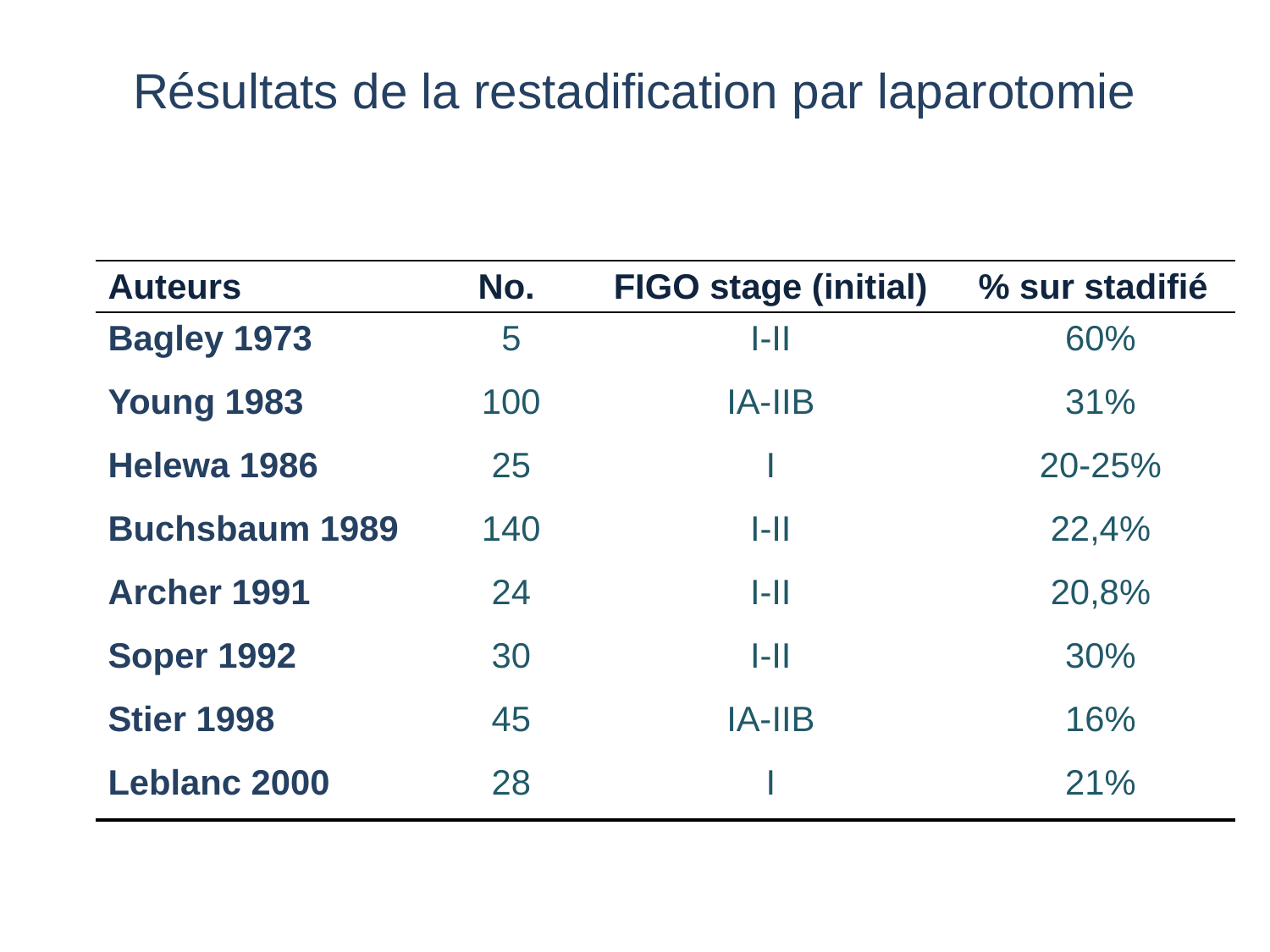

Résultats de la restadification par laparotomie
| Auteurs | No. | FIGO stage (initial) | % sur stadifié |
| --- | --- | --- | --- |
| Bagley 1973 | 5 | I-II | 60% |
| Young 1983 | 100 | IA-IIB | 31% |
| Helewa 1986 | 25 | I | 20-25% |
| Buchsbaum 1989 | 140 | I-II | 22,4% |
| Archer 1991 | 24 | I-II | 20,8% |
| Soper 1992 | 30 | I-II | 30% |
| Stier 1998 | 45 | IA-IIB | 16% |
| Leblanc 2000 | 28 | I | 21% |